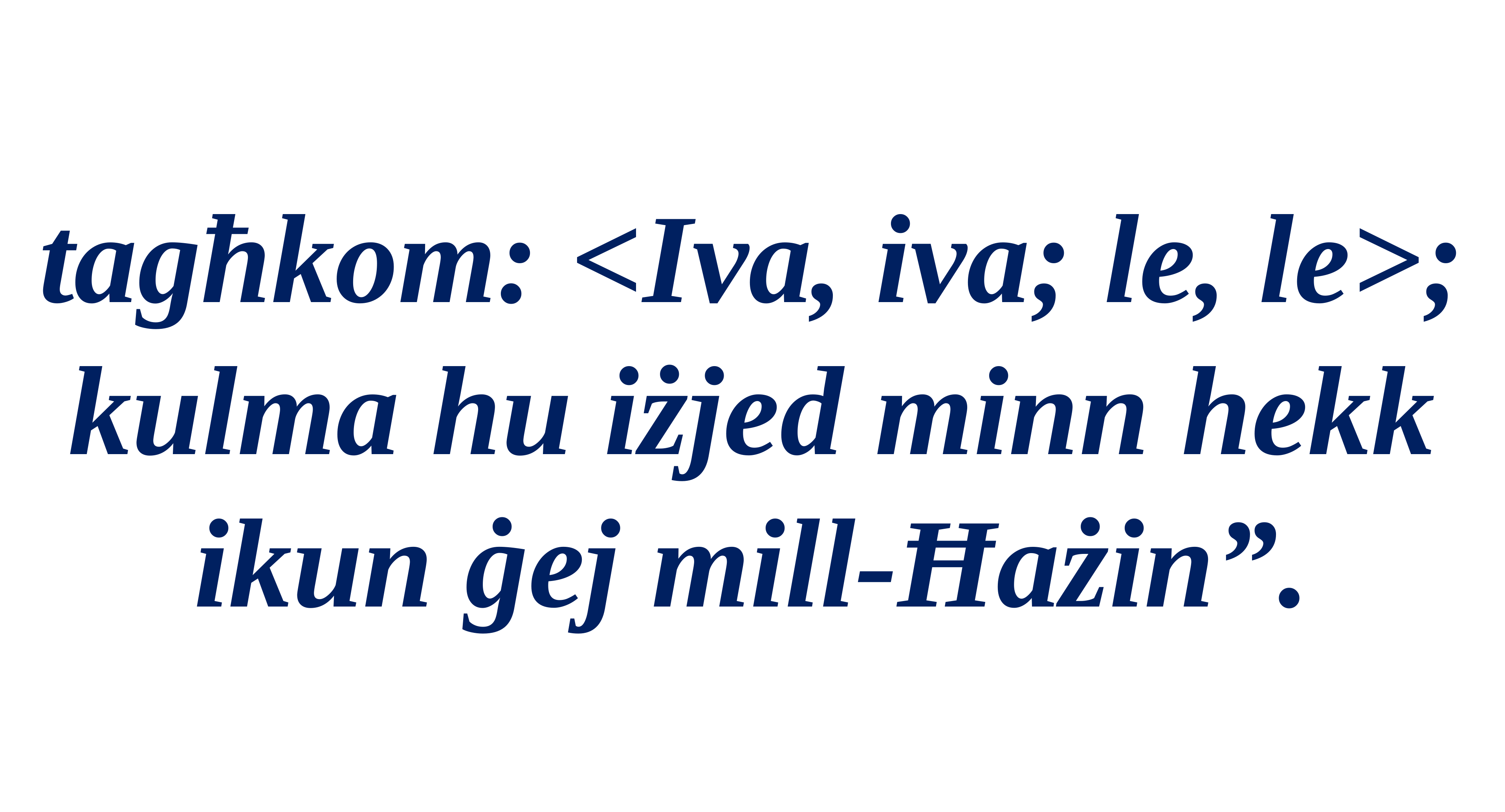

tagħkom: <Iva, iva; le, le>; kulma hu iżjed minn hekk ikun ġej mill-Ħażin”.